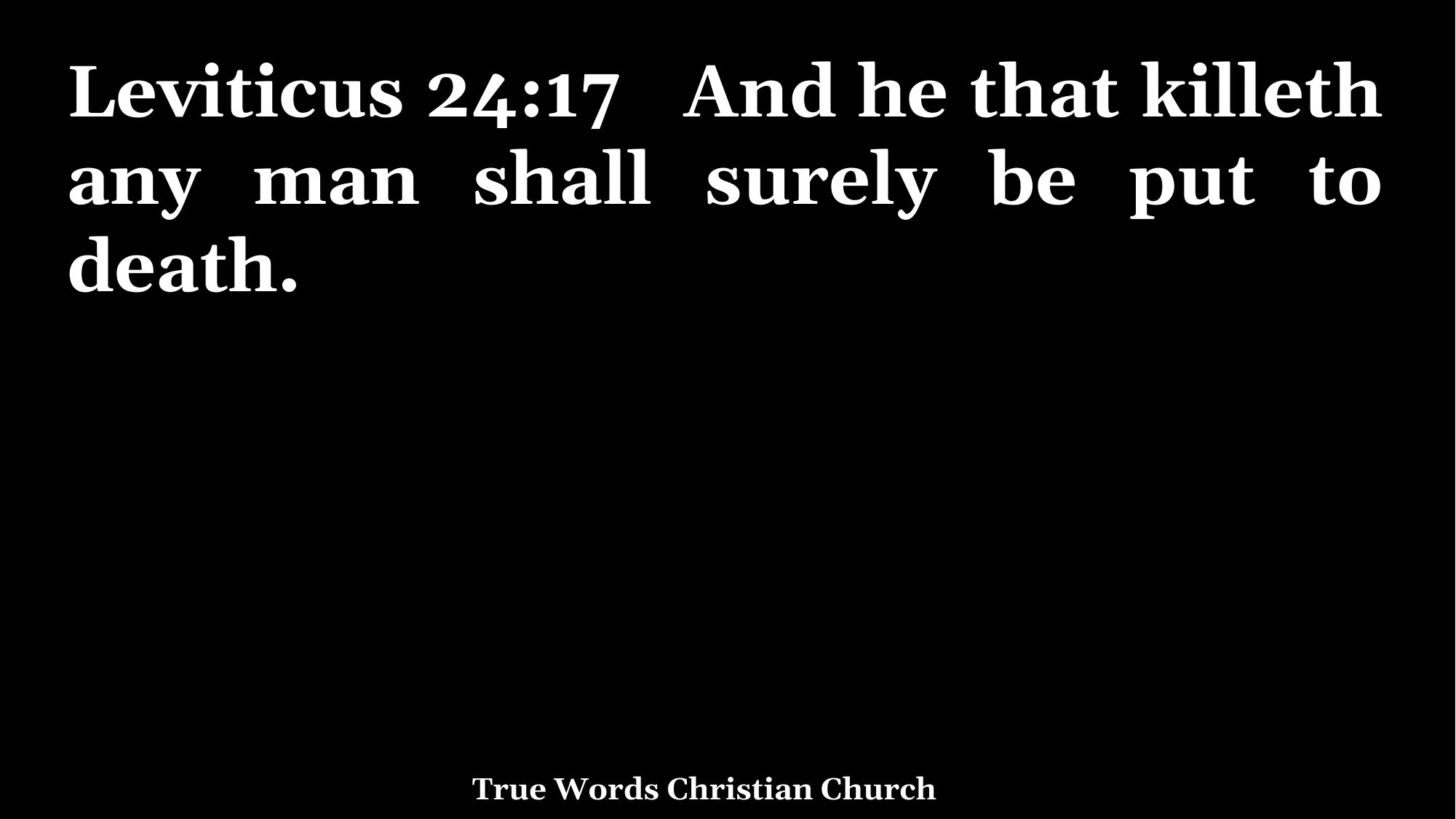

Leviticus 24:17   And he that killeth any man shall surely be put to death.
True Words Christian Church